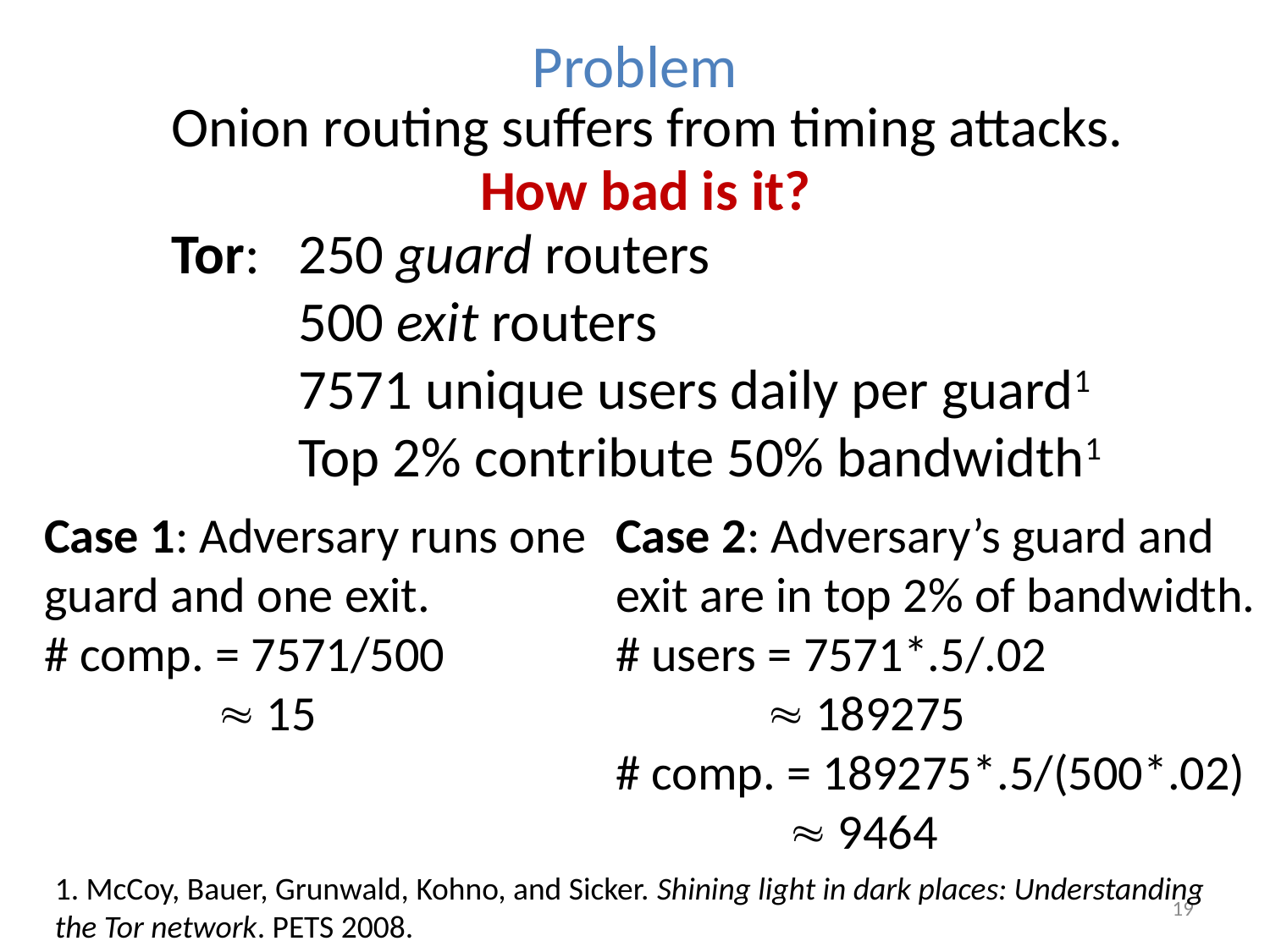

# Problem
Onion routing suffers from timing attacks.
How bad is it?
Tor: 	250 guard routers
	500 exit routers
	7571 unique users daily per guard1
	Top 2% contribute 50% bandwidth1
Case 1: Adversary runs one guard and one exit.
# comp. = 7571/500
	    ≈ 15
Case 2: Adversary’s guard and exit are in top 2% of bandwidth.
# users = 7571*.5/.02
	  ≈ 189275
# comp. = 189275*.5/(500*.02)
	    ≈ 9464

1. McCoy, Bauer, Grunwald, Kohno, and Sicker. Shining light in dark places: Understanding the Tor network. PETS 2008.
19